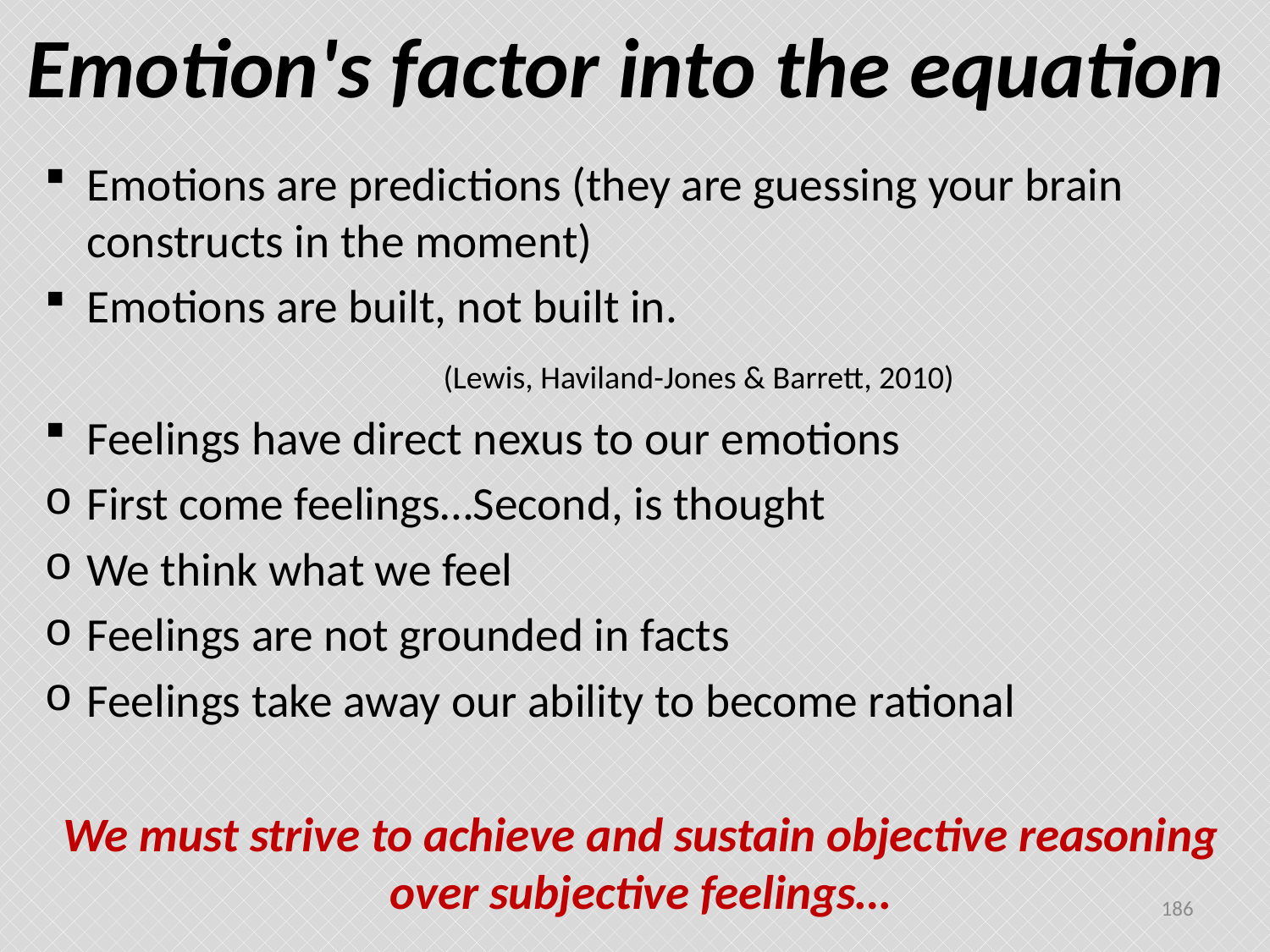

# Emotion's factor into the equation
Emotions are predictions (they are guessing your brain constructs in the moment)
Emotions are built, not built in.
                                      (Lewis, Haviland-Jones & Barrett, 2010)
Feelings have direct nexus to our emotions
First come feelings…Second, is thought
We think what we feel
Feelings are not grounded in facts
Feelings take away our ability to become rational

We must strive to achieve and sustain objective reasoning over subjective feelings…
186